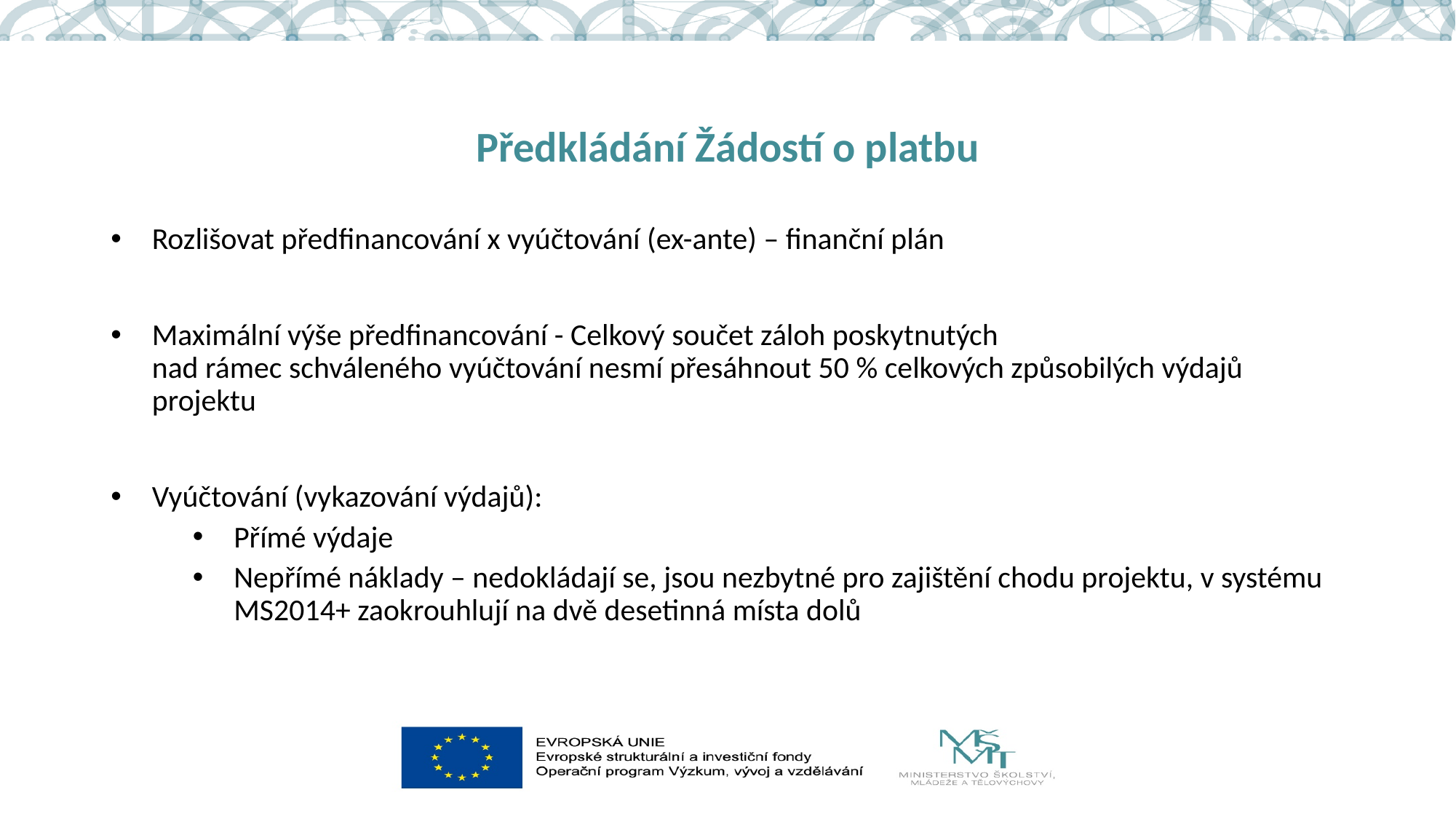

# Předkládání Žádostí o platbu
Rozlišovat předfinancování x vyúčtování (ex-ante) – finanční plán

Maximální výše předfinancování - Celkový součet záloh poskytnutých
nad rámec schváleného vyúčtování nesmí přesáhnout 50 % celkových způsobilých výdajů projektu

Vyúčtování (vykazování výdajů):
Přímé výdaje
Nepřímé náklady – nedokládají se, jsou nezbytné pro zajištění chodu projektu, v systému MS2014+ zaokrouhlují na dvě desetinná místa dolů